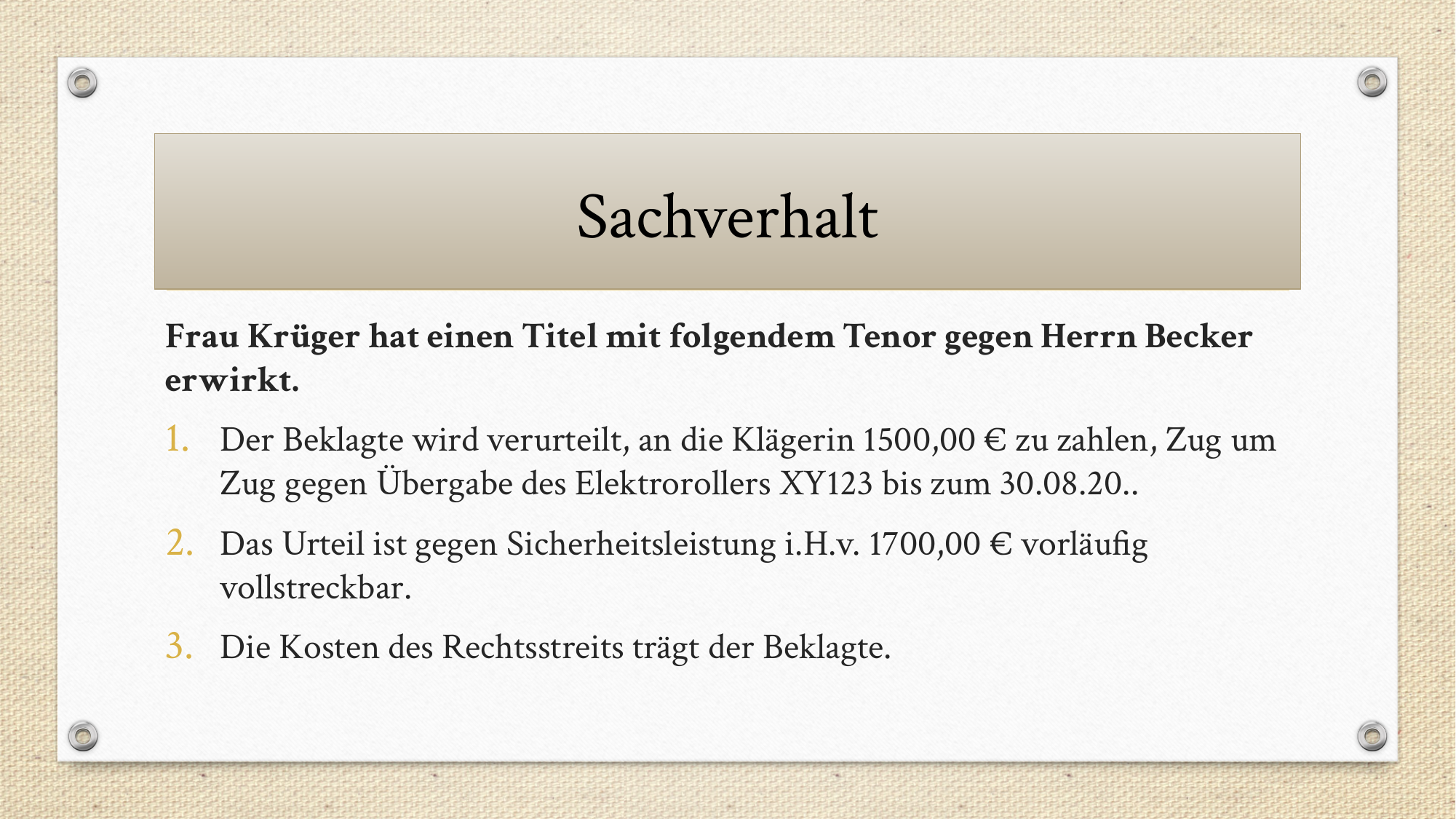

# Sachverhalt
Frau Krüger hat einen Titel mit folgendem Tenor gegen Herrn Becker  erwirkt.
Der Beklagte wird verurteilt, an die Klägerin 1500,00 € zu zahlen, Zug um Zug gegen Übergabe des Elektrorollers XY123 bis zum 30.08.20..
Das Urteil ist gegen Sicherheitsleistung i.H.v. 1700,00 € vorläufig   vollstreckbar.
Die Kosten des Rechtsstreits trägt der Beklagte.